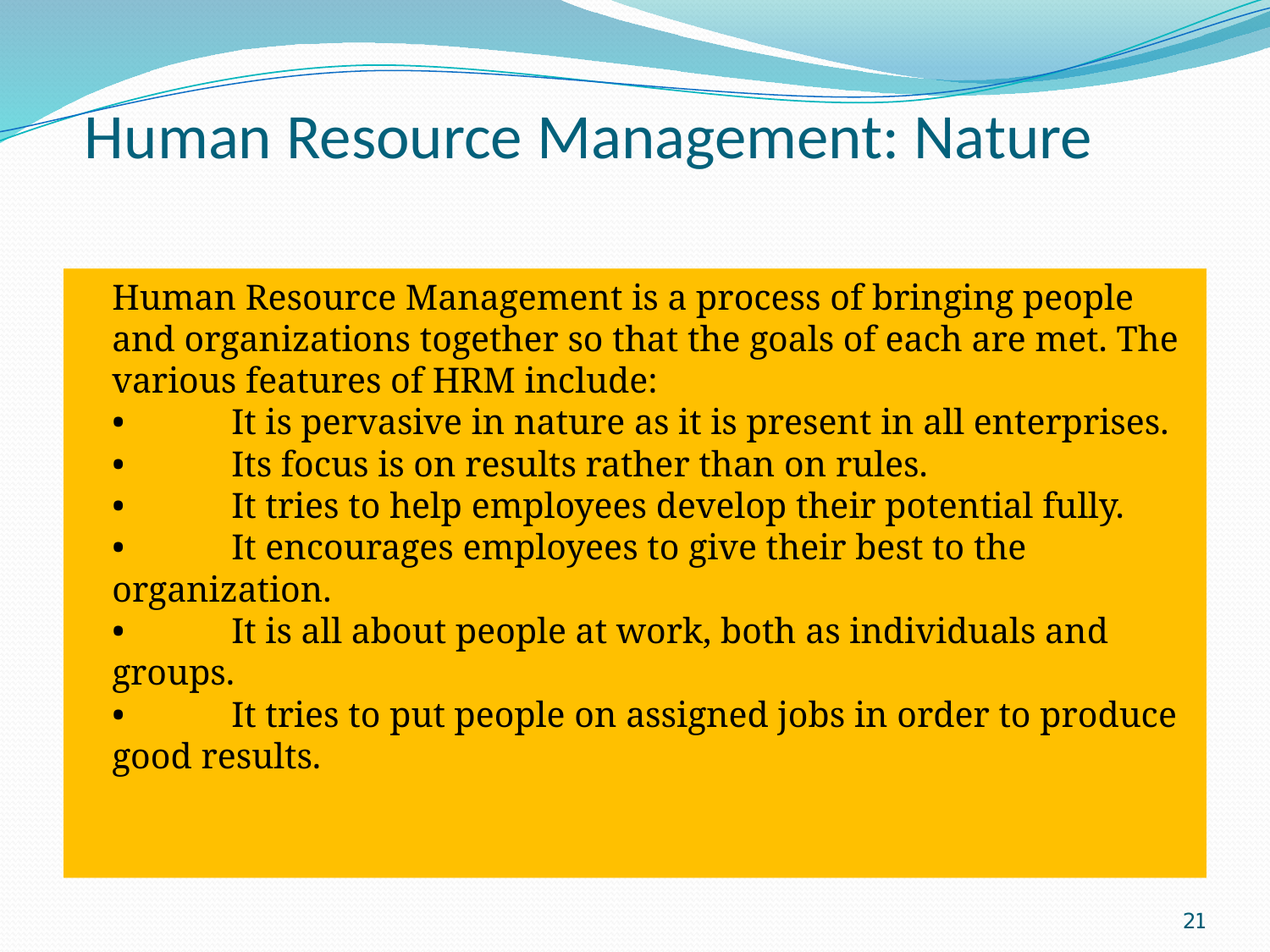

# Human Resource Management: Nature
	Human Resource Management is a process of bringing people and organizations together so that the goals of each are met. The various features of HRM include:
• 	It is pervasive in nature as it is present in all enterprises.
• 	Its focus is on results rather than on rules.
• 	It tries to help employees develop their potential fully.
• 	It encourages employees to give their best to the  	organization.
• 	It is all about people at work, both as individuals and 	groups.
• 	It tries to put people on assigned jobs in order to produce 	good results.
21